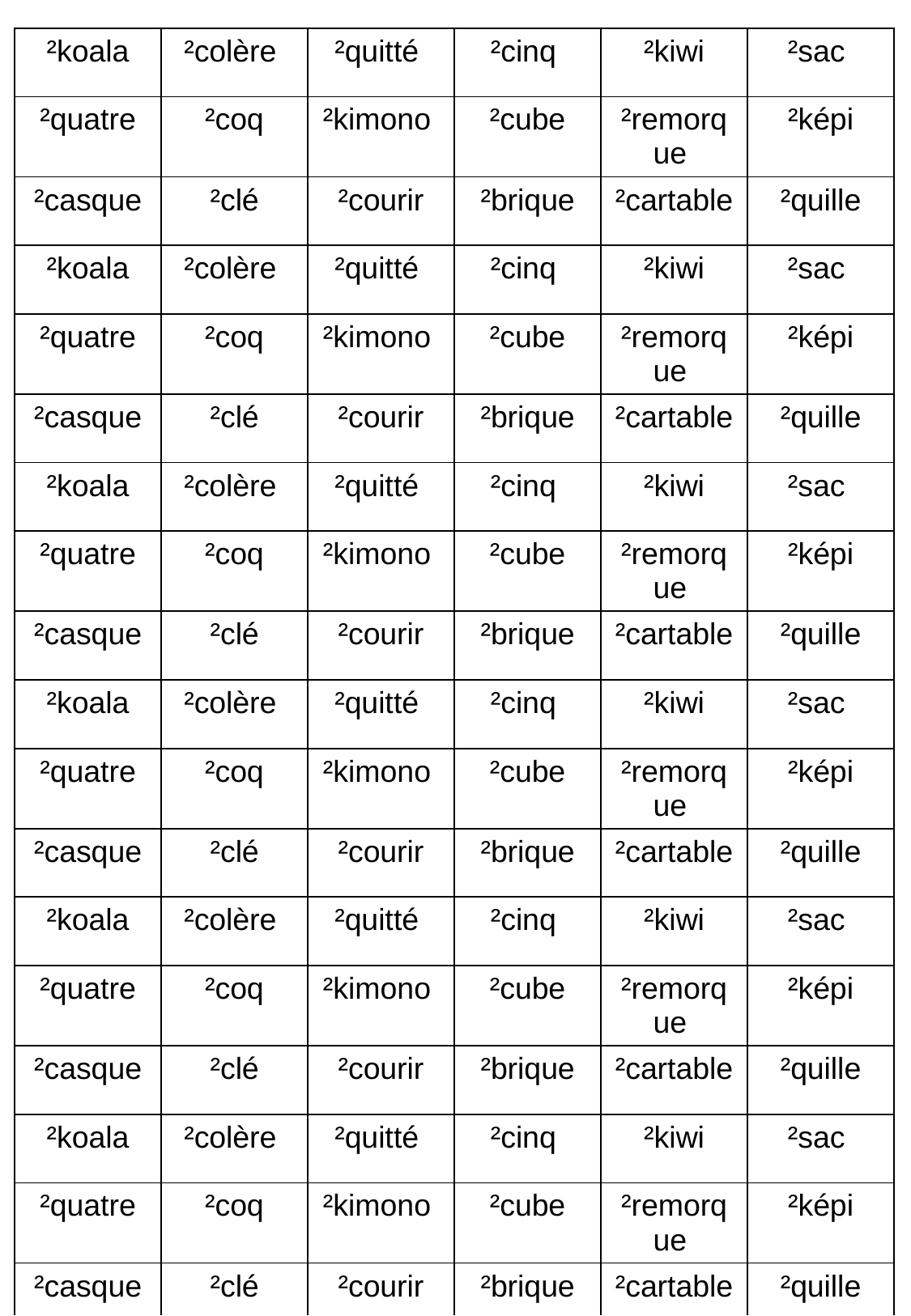

| ²koala | ²colère | ²quitté | ²cinq | ²kiwi | ²sac |
| --- | --- | --- | --- | --- | --- |
| ²quatre | ²coq | ²kimono | ²cube | ²remorque | ²képi |
| ²casque | ²clé | ²courir | ²brique | ²cartable | ²quille |
| ²koala | ²colère | ²quitté | ²cinq | ²kiwi | ²sac |
| ²quatre | ²coq | ²kimono | ²cube | ²remorque | ²képi |
| ²casque | ²clé | ²courir | ²brique | ²cartable | ²quille |
| ²koala | ²colère | ²quitté | ²cinq | ²kiwi | ²sac |
| ²quatre | ²coq | ²kimono | ²cube | ²remorque | ²képi |
| ²casque | ²clé | ²courir | ²brique | ²cartable | ²quille |
| ²koala | ²colère | ²quitté | ²cinq | ²kiwi | ²sac |
| ²quatre | ²coq | ²kimono | ²cube | ²remorque | ²képi |
| ²casque | ²clé | ²courir | ²brique | ²cartable | ²quille |
| ²koala | ²colère | ²quitté | ²cinq | ²kiwi | ²sac |
| ²quatre | ²coq | ²kimono | ²cube | ²remorque | ²képi |
| ²casque | ²clé | ²courir | ²brique | ²cartable | ²quille |
| ²koala | ²colère | ²quitté | ²cinq | ²kiwi | ²sac |
| ²quatre | ²coq | ²kimono | ²cube | ²remorque | ²képi |
| ²casque | ²clé | ²courir | ²brique | ²cartable | ²quille |